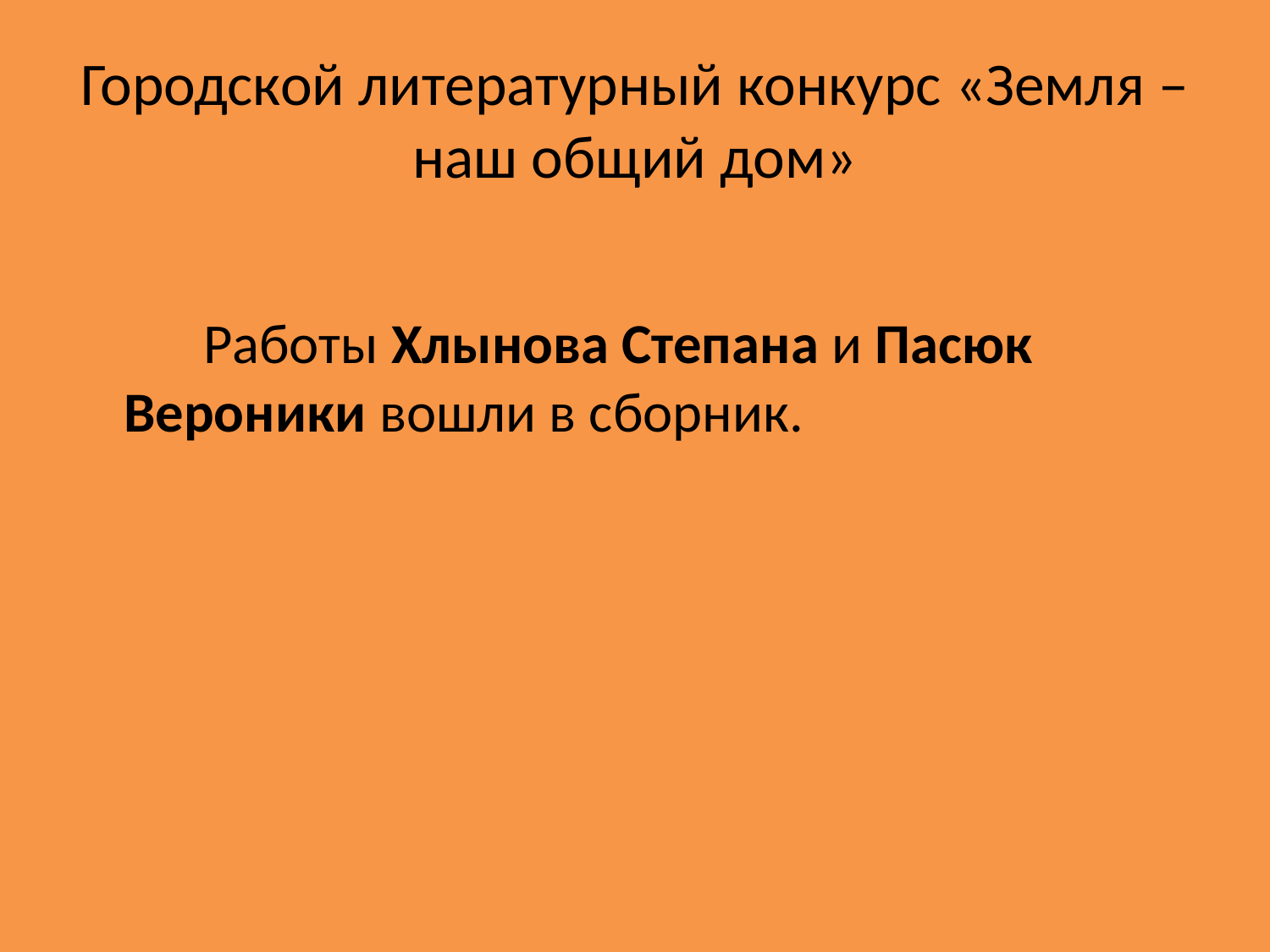

# Городской литературный конкурс «Земля – наш общий дом»

          Работы Хлынова Степана и Пасюк Вероники вошли в сборник.